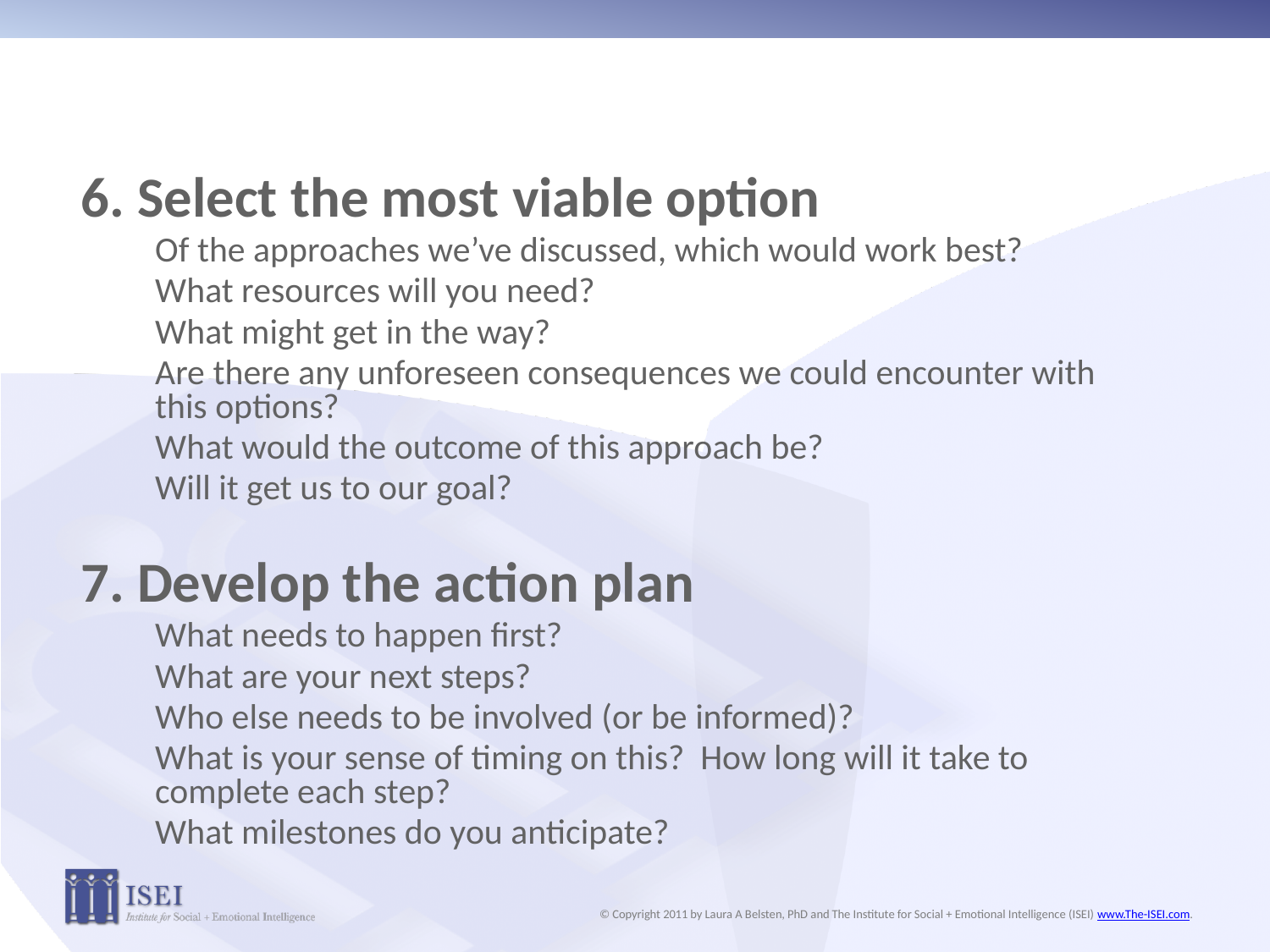

#
6. Select the most viable option
	Of the approaches we’ve discussed, which would work best?
	What resources will you need?
	What might get in the way?
	Are there any unforeseen consequences we could encounter with this options?
	What would the outcome of this approach be?
	Will it get us to our goal?

7. Develop the action plan
	What needs to happen first?
	What are your next steps?
	Who else needs to be involved (or be informed)?
	What is your sense of timing on this?  How long will it take to complete each step?
	What milestones do you anticipate?